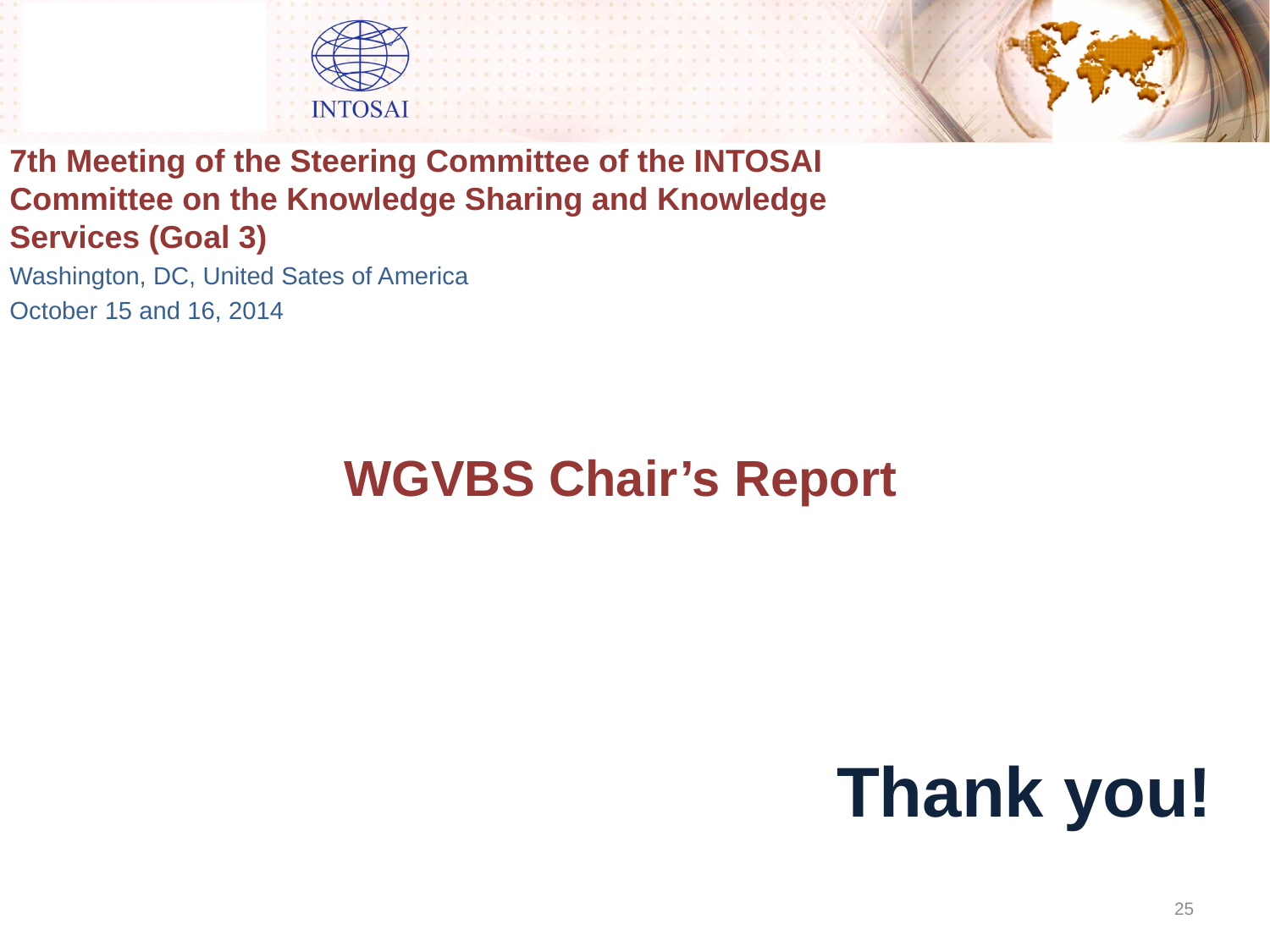

7th Meeting of the Steering Committee of the INTOSAI Committee on the Knowledge Sharing and Knowledge Services (Goal 3)
Washington, DC, United Sates of America
October 15 and 16, 2014
# WGVBS Chair’s Report
Thank you!
25